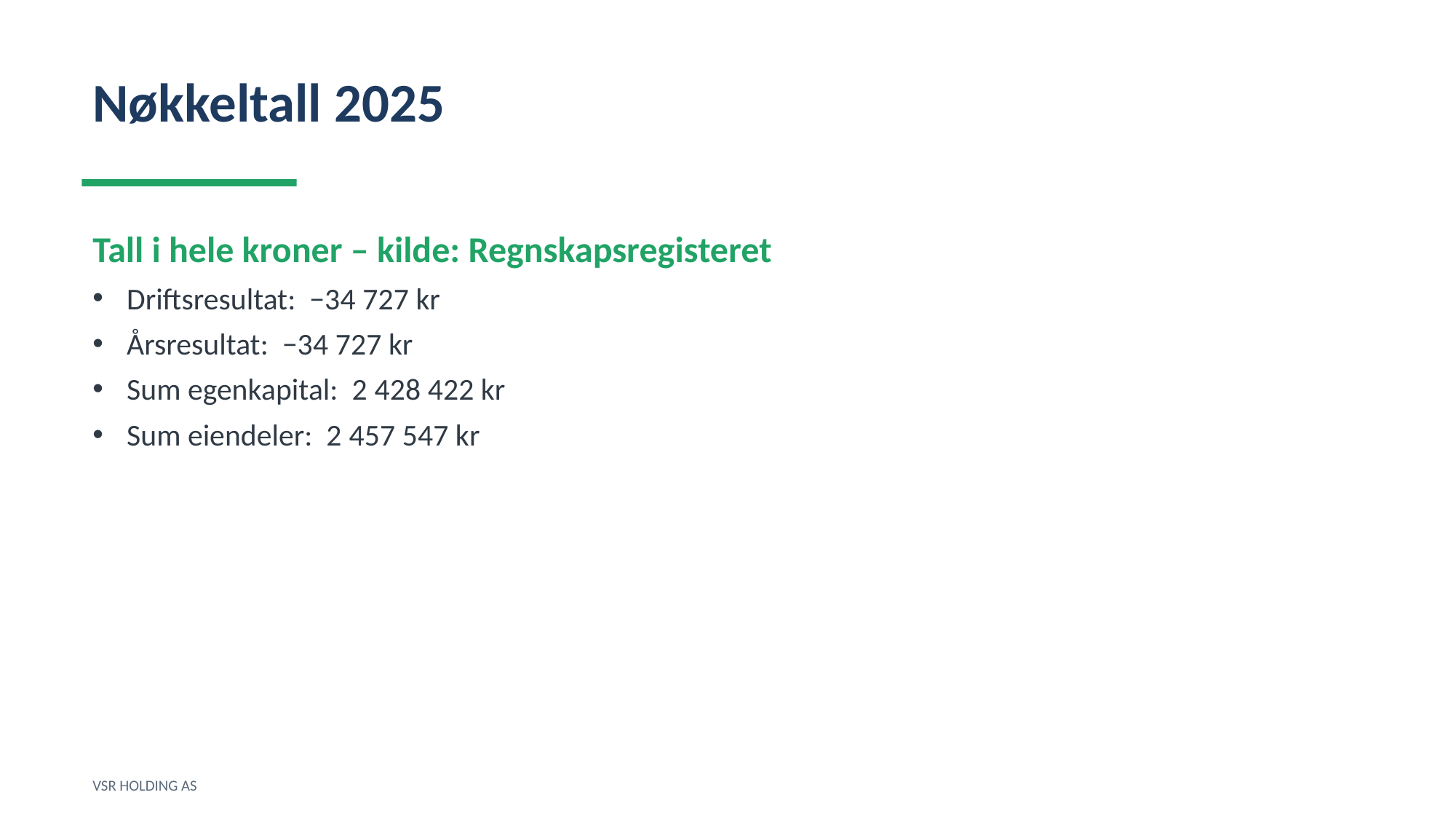

Nøkkeltall 2025

Tall i hele kroner – kilde: Regnskapsregisteret
Driftsresultat:  −34 727 kr
Årsresultat:  −34 727 kr
Sum egenkapital:  2 428 422 kr
Sum eiendeler:  2 457 547 kr
VSR HOLDING AS